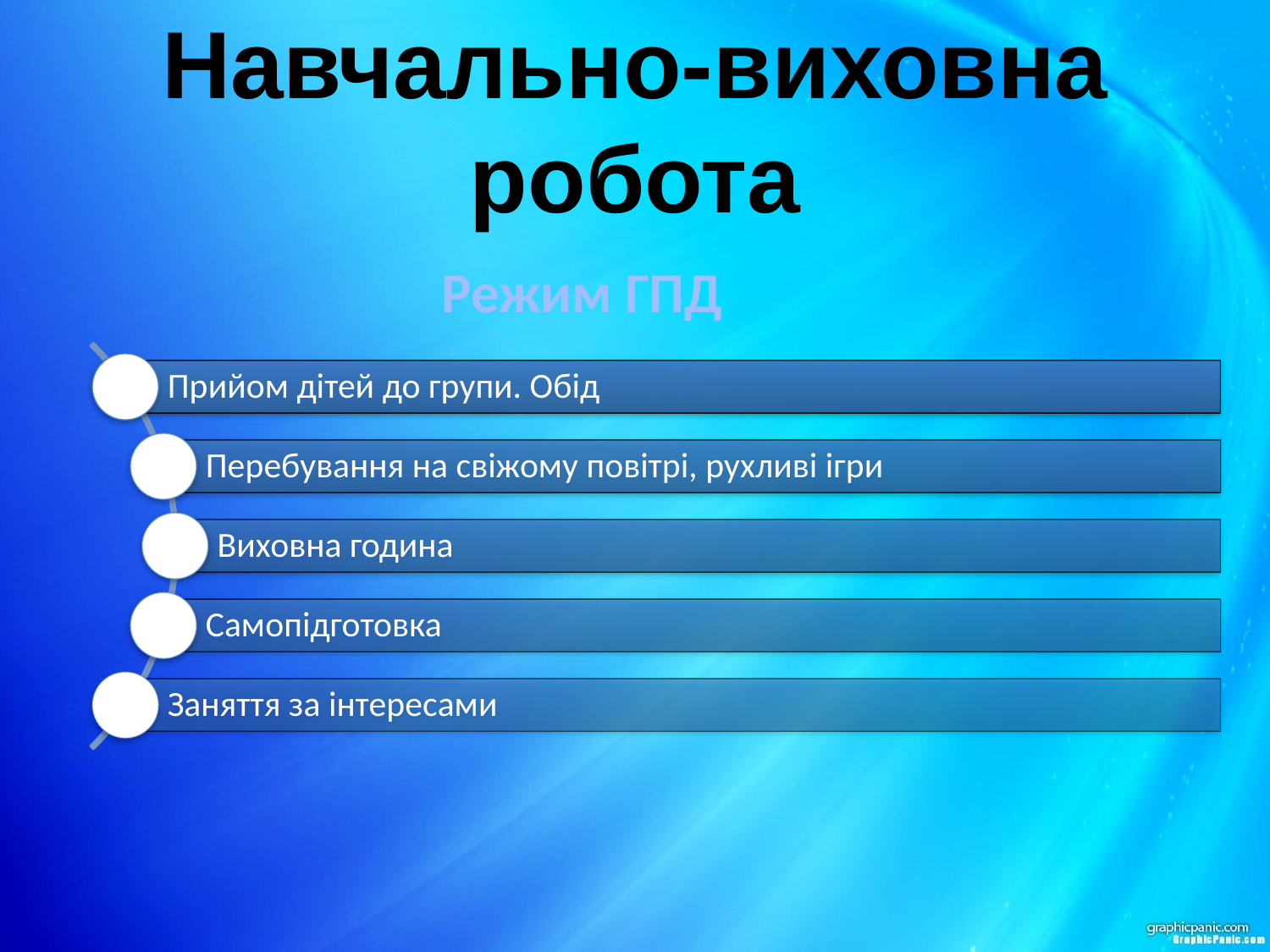

# Навчально-виховна робота
Режим ГПД
Прийом дітей до групи. Обід
Перебування на свіжому повітрі, рухливі ігри
Виховна година
Самопідготовка
Заняття за інтересами